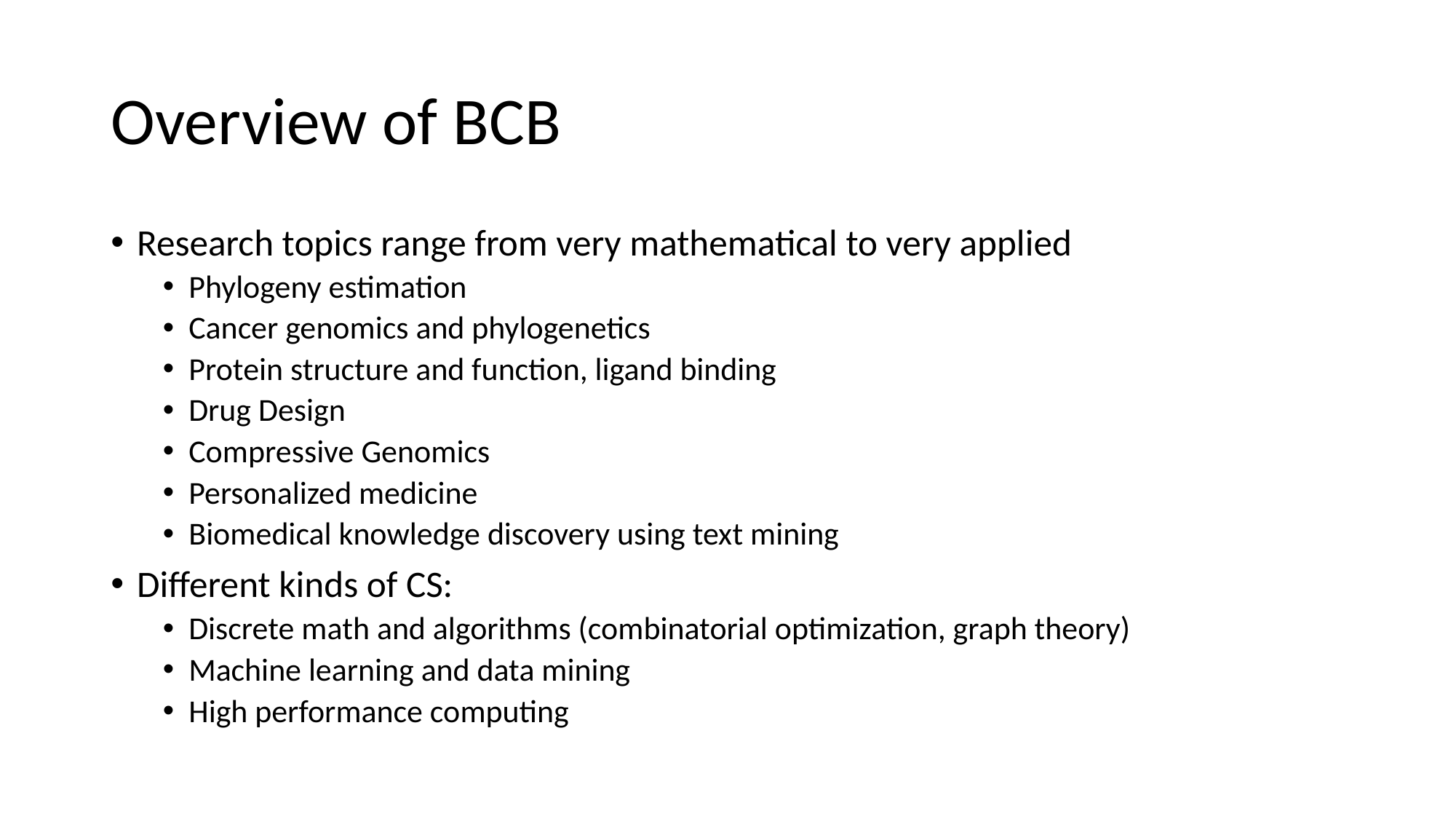

# Overview of BCB
Research topics range from very mathematical to very applied
Phylogeny estimation
Cancer genomics and phylogenetics
Protein structure and function, ligand binding
Drug Design
Compressive Genomics
Personalized medicine
Biomedical knowledge discovery using text mining
Different kinds of CS:
Discrete math and algorithms (combinatorial optimization, graph theory)
Machine learning and data mining
High performance computing